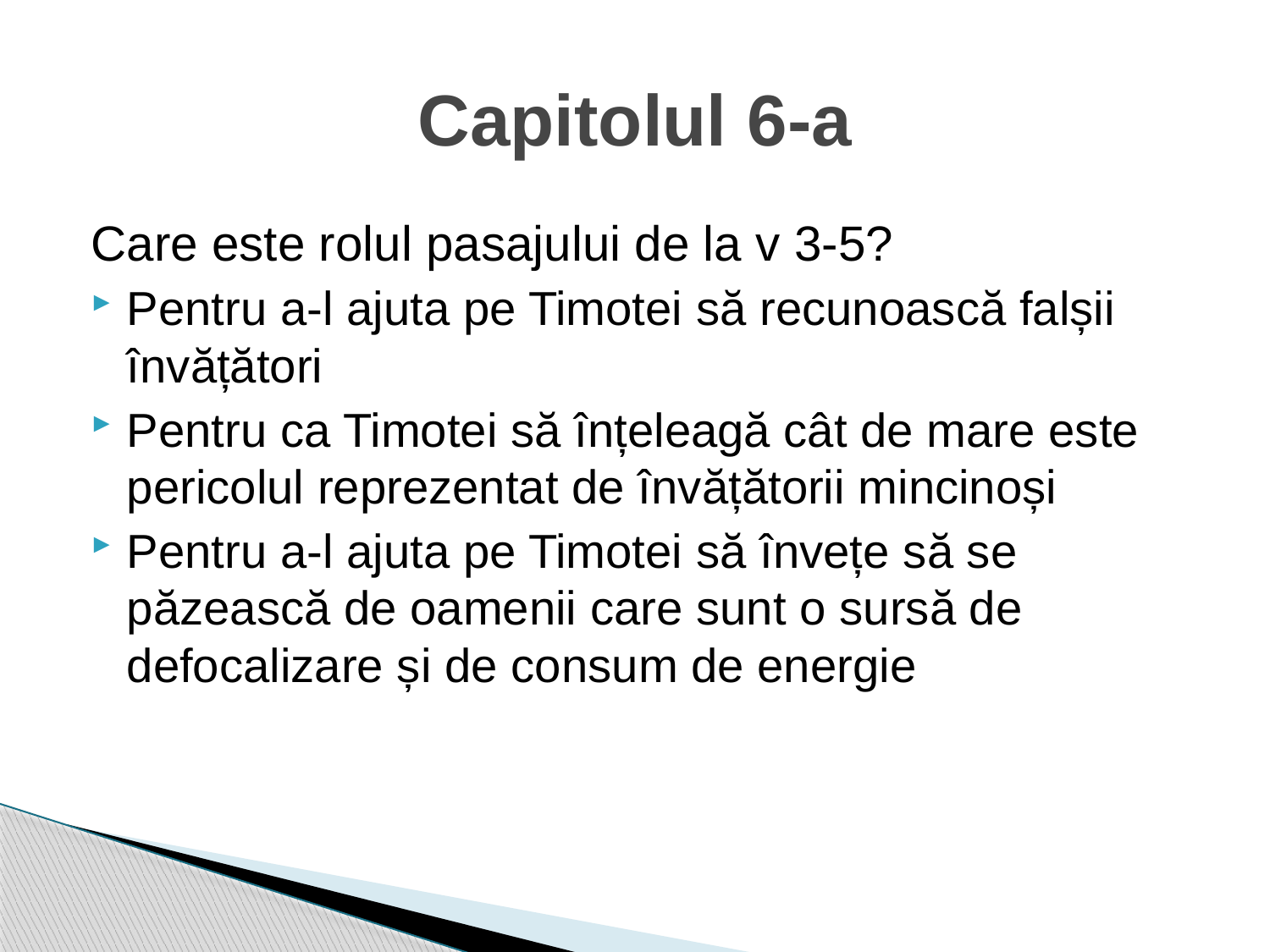

# Capitolul 6-a
Care este rolul pasajului de la v 3-5?
Pentru a-l ajuta pe Timotei să recunoască falșii învățători
Pentru ca Timotei să înțeleagă cât de mare este pericolul reprezentat de învățătorii mincinoși
Pentru a-l ajuta pe Timotei să învețe să se păzească de oamenii care sunt o sursă de defocalizare și de consum de energie